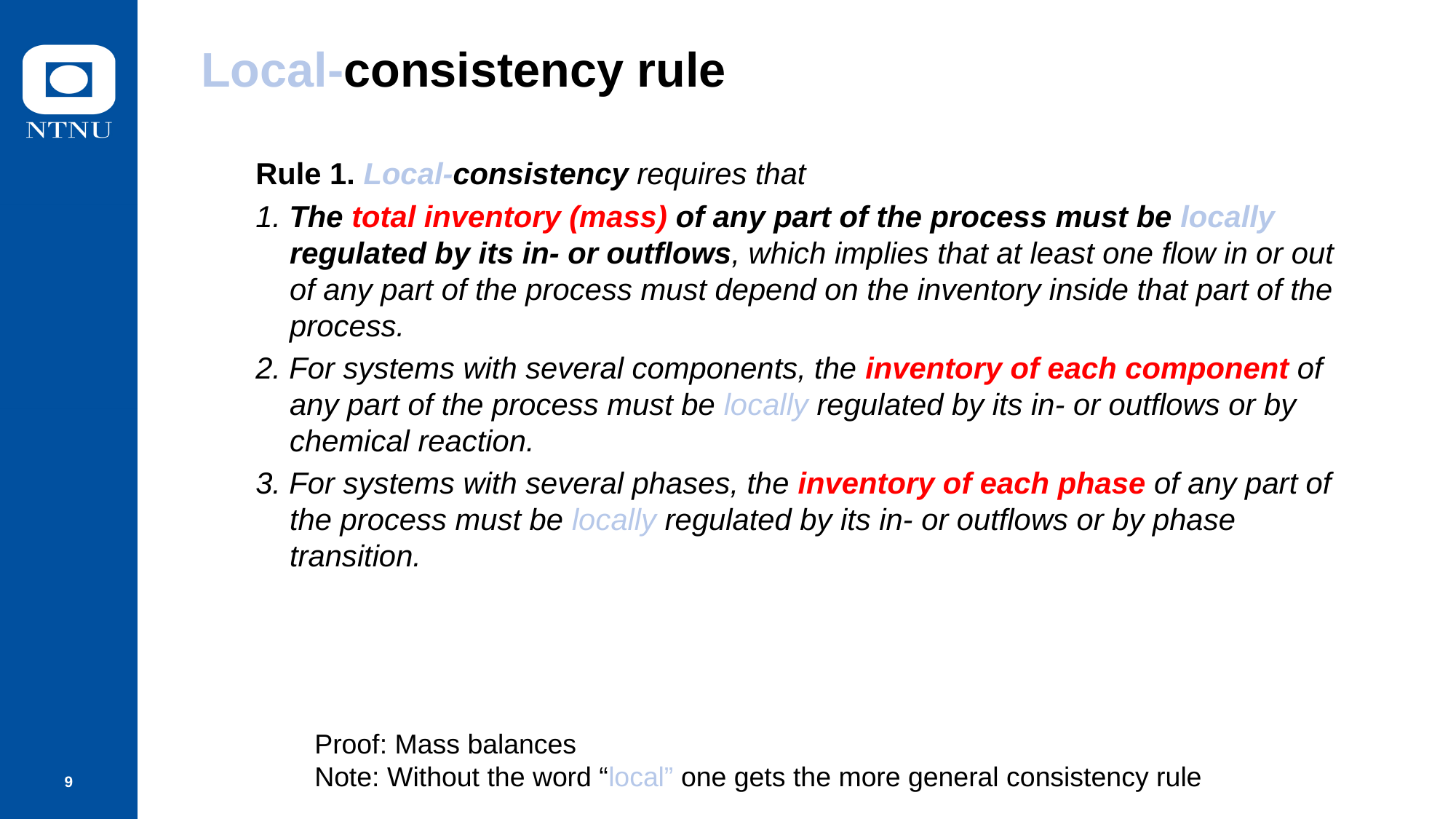

# Local-consistency rule

Rule 1. Local-consistency requires that
1. The total inventory (mass) of any part of the process must be locally regulated by its in- or outflows, which implies that at least one flow in or out of any part of the process must depend on the inventory inside that part of the process.
2. For systems with several components, the inventory of each component of any part of the process must be locally regulated by its in- or outflows or by chemical reaction.
3. For systems with several phases, the inventory of each phase of any part of the process must be locally regulated by its in- or outflows or by phase transition.

Proof: Mass balances
Note: Without the word “local” one gets the more general consistency rule